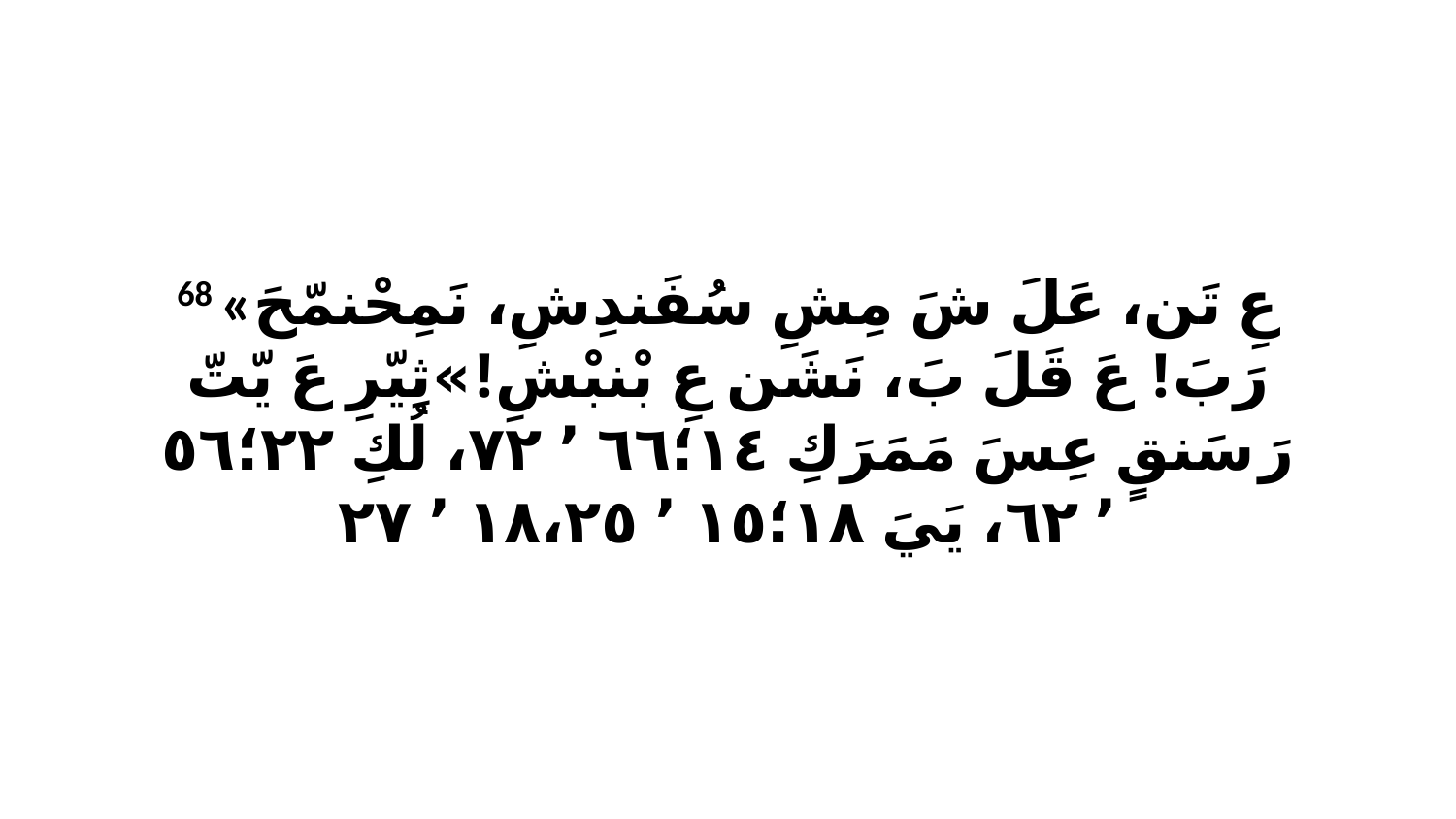

68 «عِ تَن، عَلَ شَ مِشِ سُفَندِشِ، نَمِحْنمّحَ رَبَ! عَ قَلَ بَ، نَشَن عِ بْنبْشِ!»ثِيّرِ عَ يّتّ رَ سَنقٍ عِسَ مَمَرَكِ ١٤‏؛٦٦ ٬ ٧٢، لُكِ ٢٢‏؛٥٦ ٬ ٦٢، يَيَ ١٨‏؛١٥ ٬ ١٨،٢٥ ٬ ٢٧